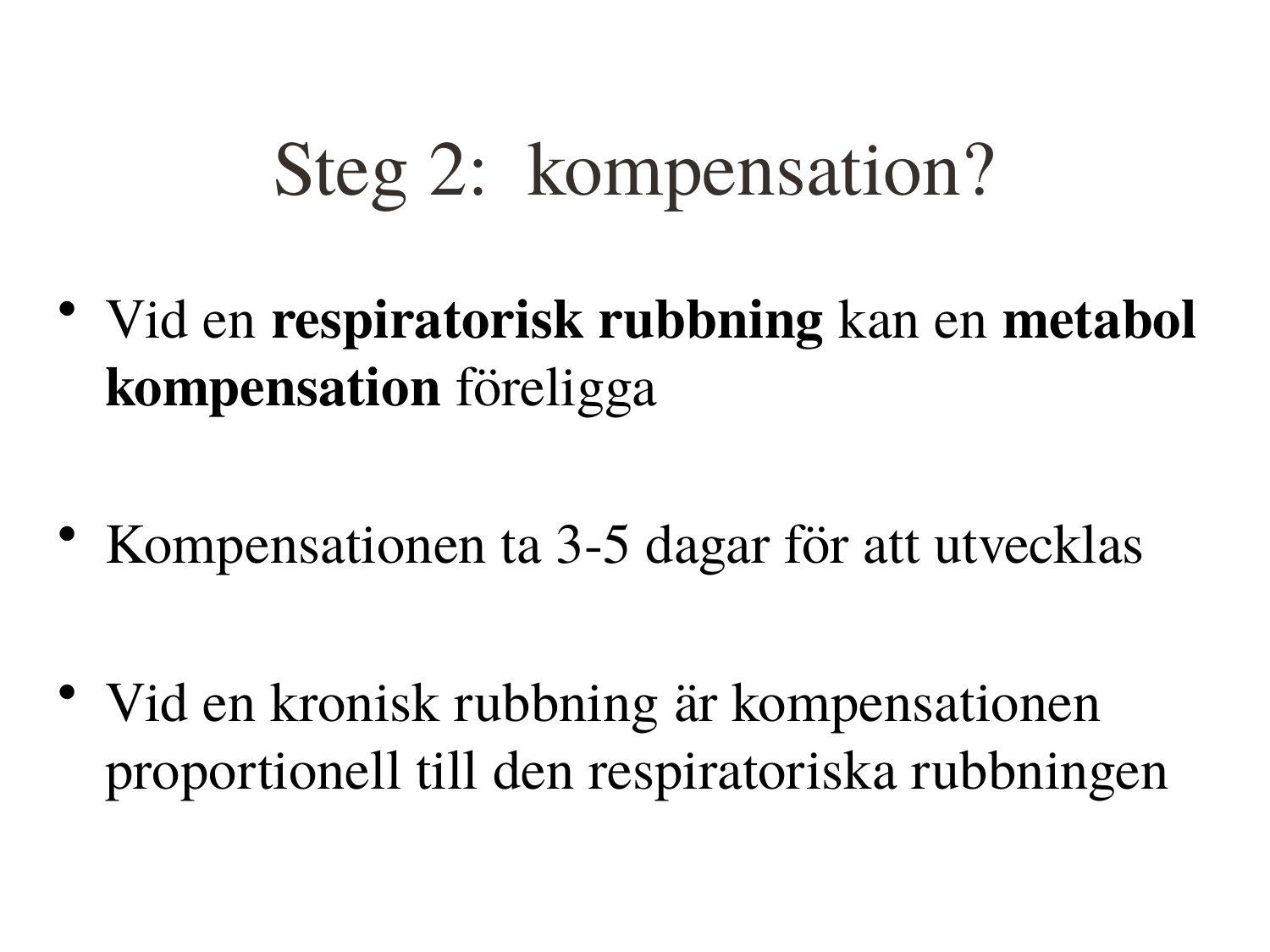

# Steg 2:  kompensation?
Vid en respiratorisk rubbning kan en metabol kompensation föreligga

Kompensationen ta 3-5 dagar för att utvecklas

Vid en kronisk rubbning är kompensationen  proportionell till den respiratoriska rubbningen